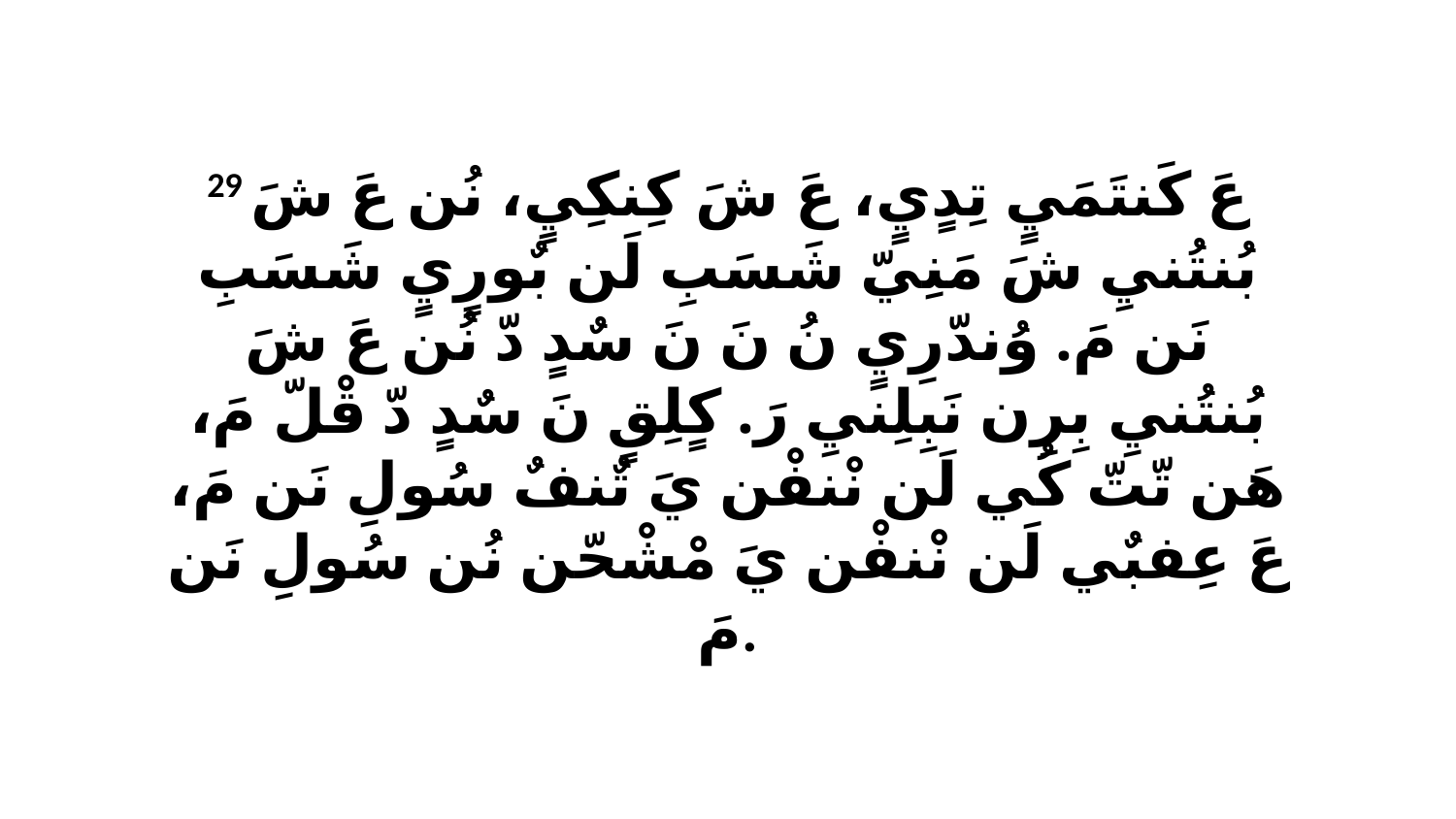

29 عَ كَنتَمَيٍ تِدٍيٍ، عَ شَ كِنكِيٍ، نُن عَ شَ بُنتُنيِ شَ مَنِيّ شَسَبِ لَن بٌورٍيٍ شَسَبِ نَن مَ. وُندّرِيٍ نُ نَ نَ سٌدٍ دّ نُن عَ شَ بُنتُنيِ بِرِن نَبِلِنيِ رَ. كٍلِقٍ نَ سٌدٍ دّ قْلّ مَ، هَن تّتّ كُي لَن نْنفْن يَ تٌنفٌ سُولِ نَن مَ، عَ عِفبٌي لَن نْنفْن يَ مْشْحّن نُن سُولِ نَن مَ.